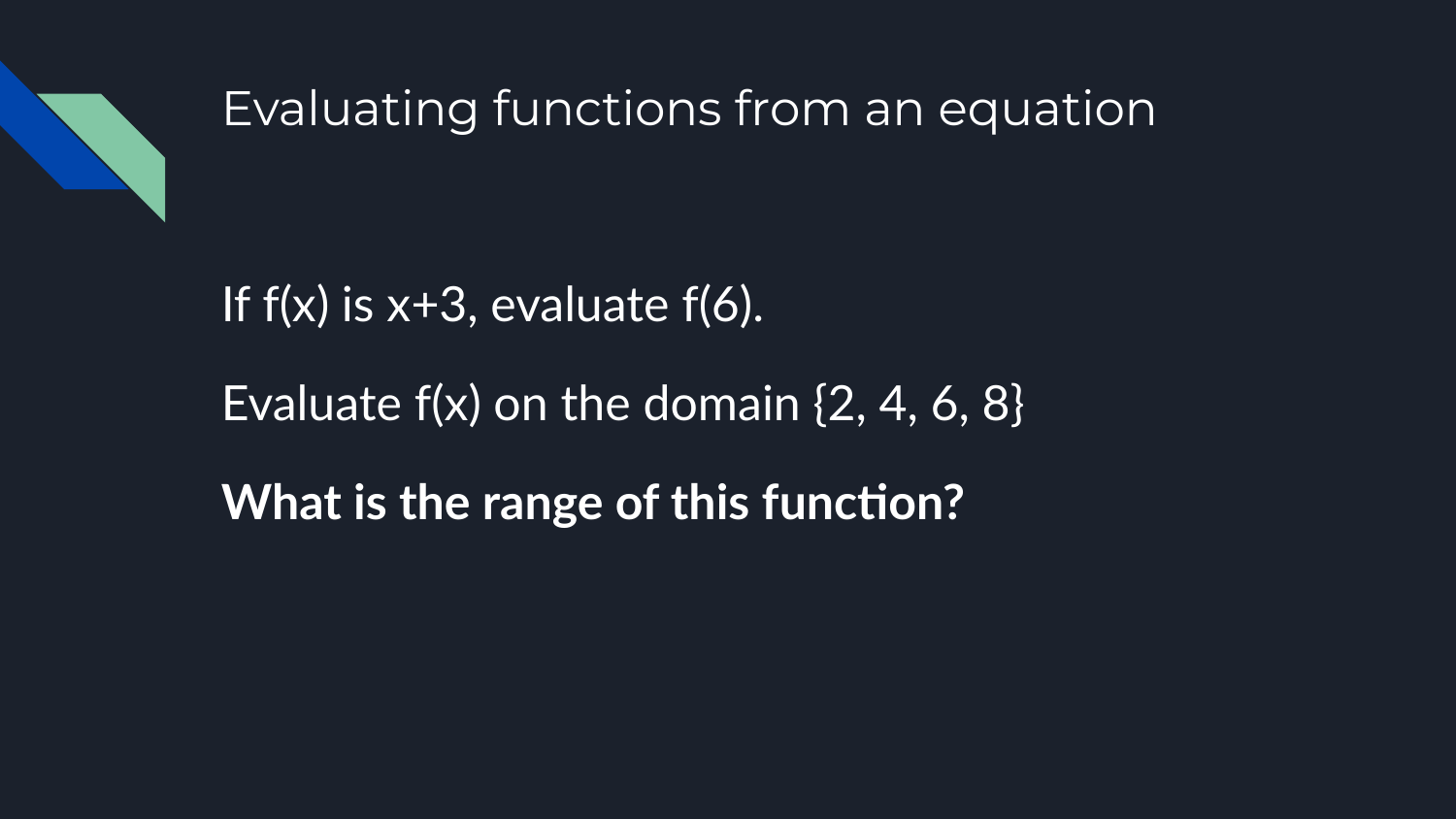

# Evaluating functions from an equation
If f(x) is x+3, evaluate f(6).
Evaluate f(x) on the domain {2, 4, 6, 8}
What is the range of this function?